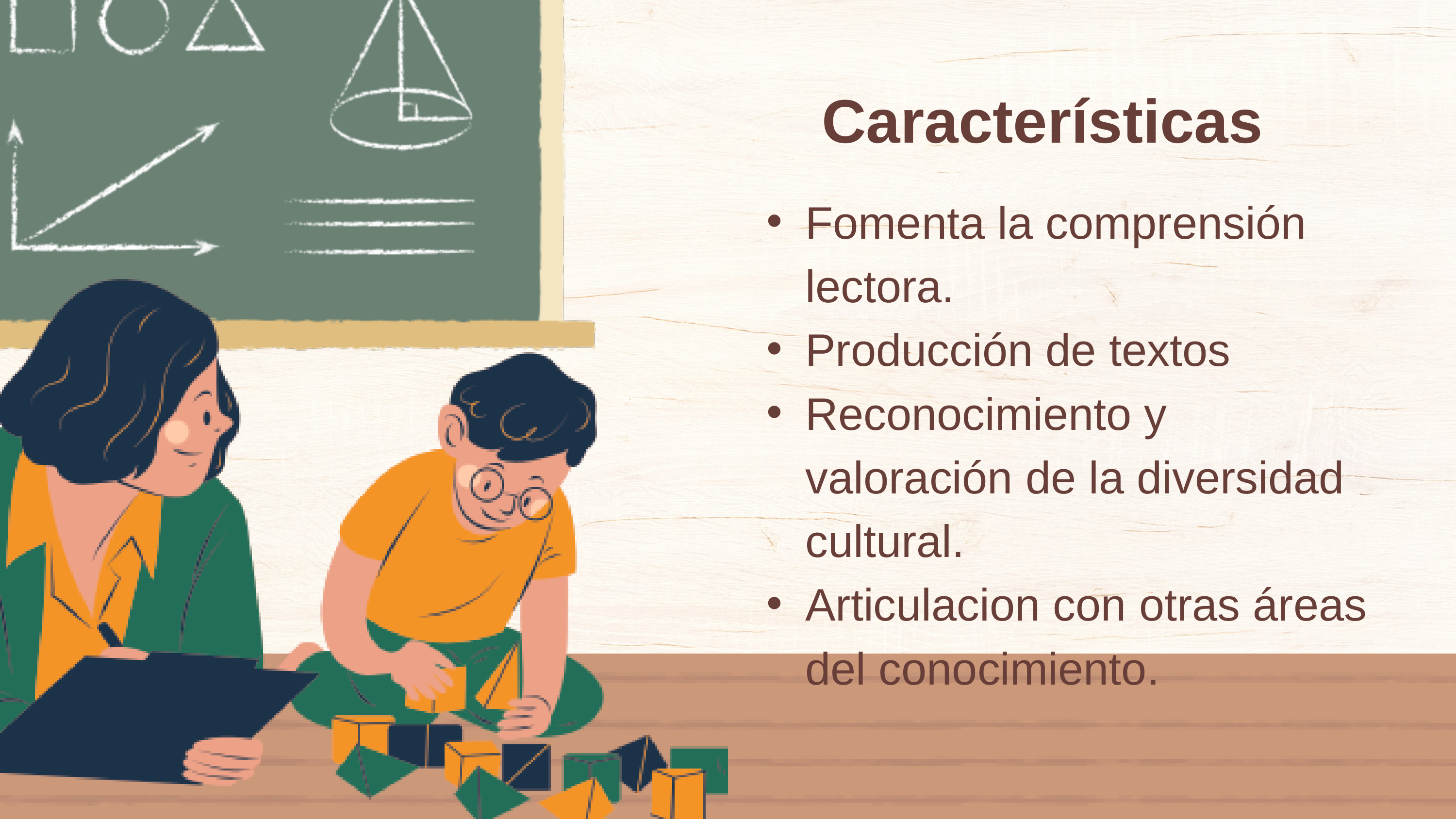

Características
Fomenta la comprensión lectora.
Producción de textos
Reconocimiento y valoración de la diversidad cultural.
Articulacion con otras áreas del conocimiento.